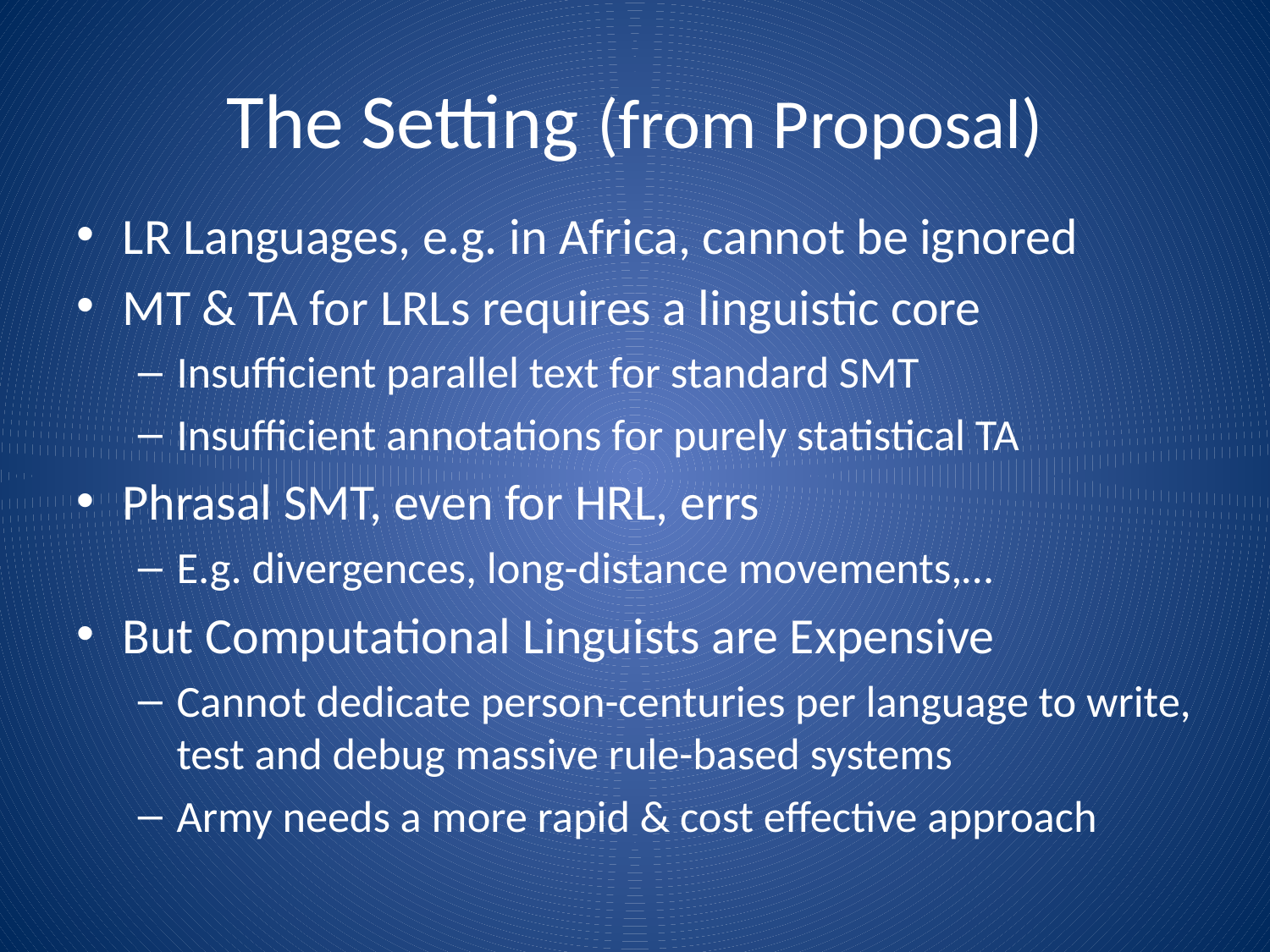

# The Setting (from Proposal)
LR Languages, e.g. in Africa, cannot be ignored
MT & TA for LRLs requires a linguistic core
Insufficient parallel text for standard SMT
Insufficient annotations for purely statistical TA
Phrasal SMT, even for HRL, errs
E.g. divergences, long-distance movements,…
But Computational Linguists are Expensive
Cannot dedicate person-centuries per language to write, test and debug massive rule-based systems
Army needs a more rapid & cost effective approach